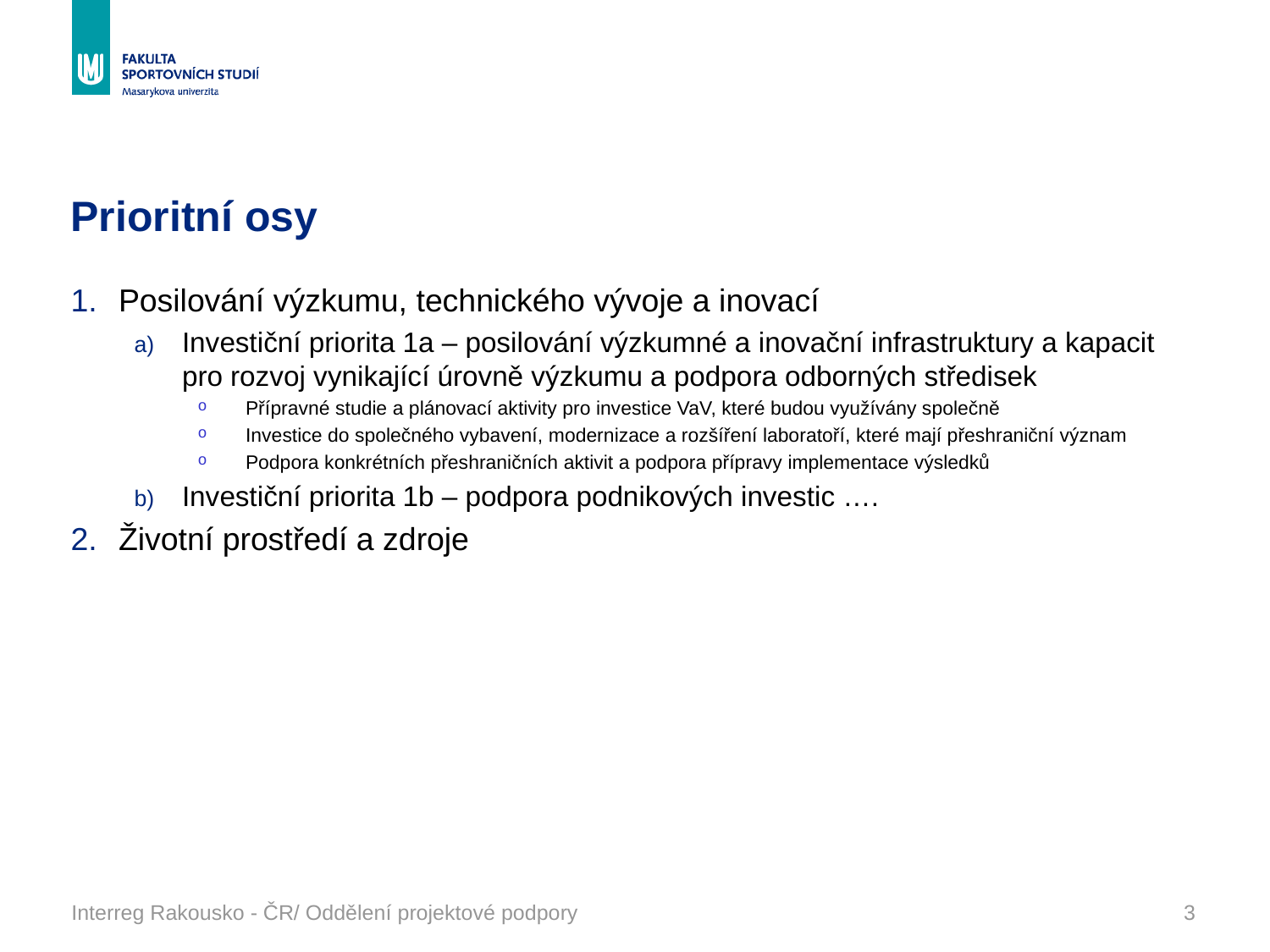

# Prioritní osy
Posilování výzkumu, technického vývoje a inovací
Investiční priorita 1a – posilování výzkumné a inovační infrastruktury a kapacit pro rozvoj vynikající úrovně výzkumu a podpora odborných středisek
Přípravné studie a plánovací aktivity pro investice VaV, které budou využívány společně
Investice do společného vybavení, modernizace a rozšíření laboratoří, které mají přeshraniční význam
Podpora konkrétních přeshraničních aktivit a podpora přípravy implementace výsledků
Investiční priorita 1b – podpora podnikových investic ….
Životní prostředí a zdroje
Interreg Rakousko - ČR/ Oddělení projektové podpory
3